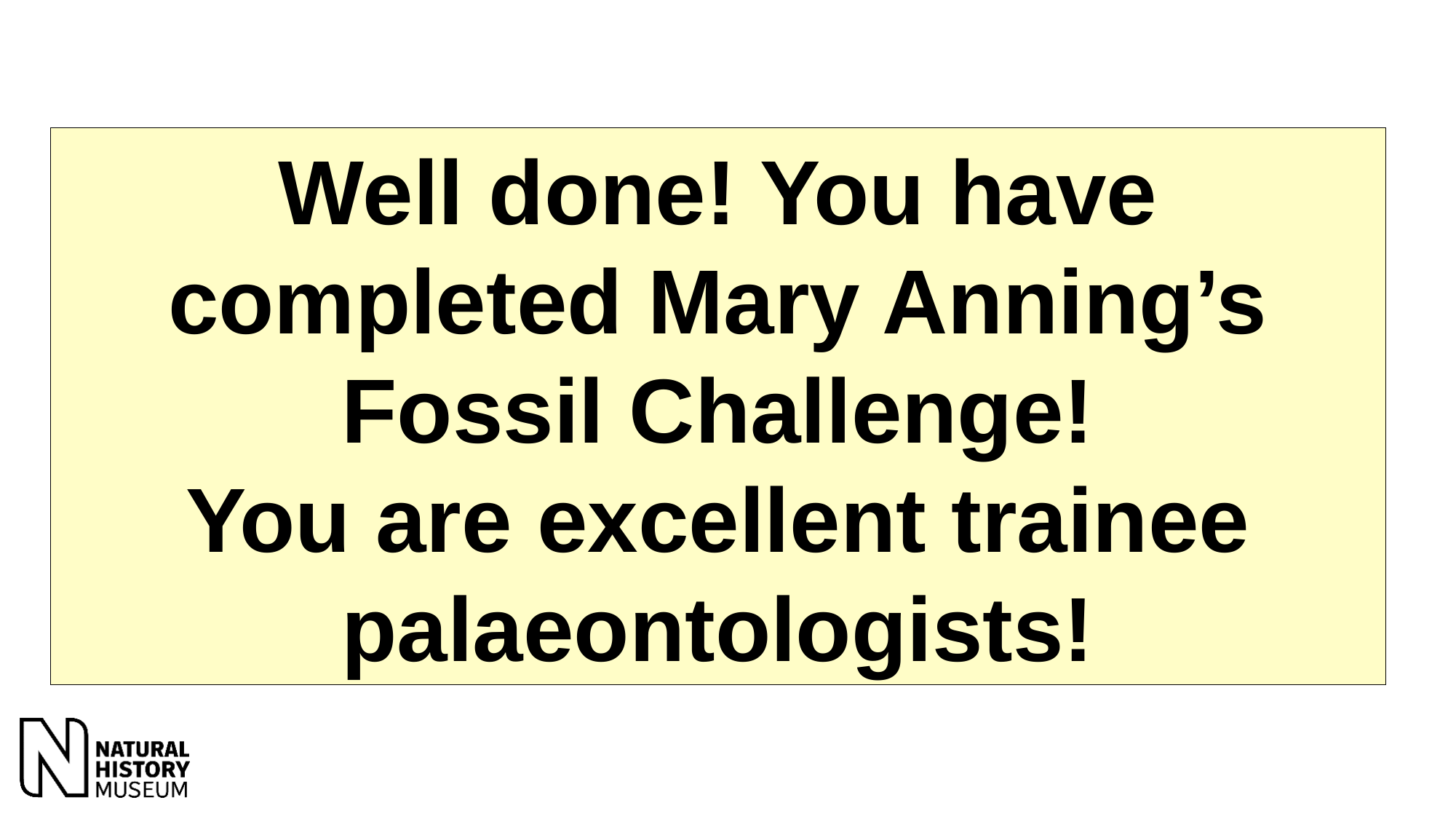

Well done! You have completed Mary Anning’s Fossil Challenge!
You are excellent trainee palaeontologists!